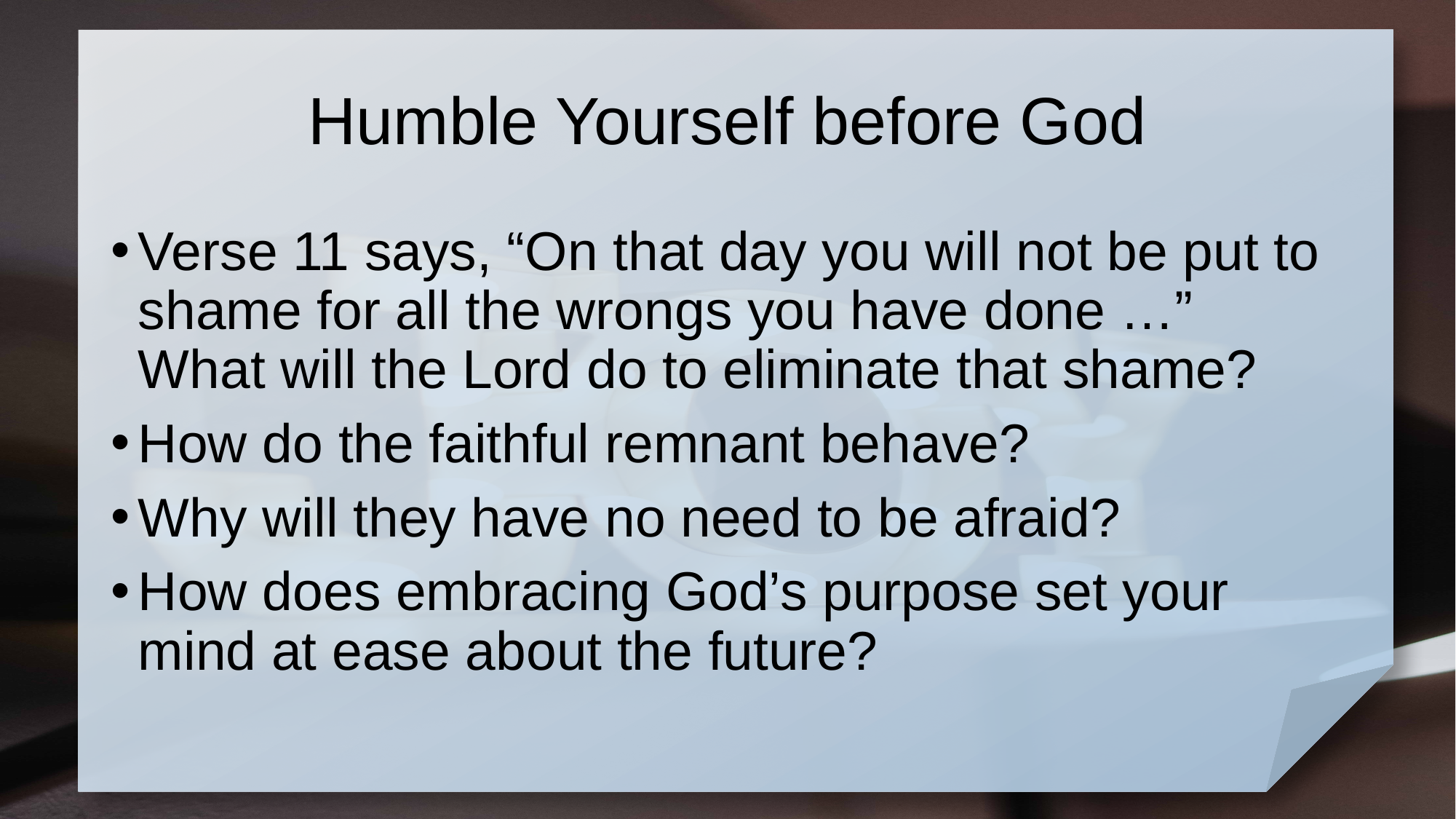

# Humble Yourself before God
Verse 11 says, “On that day you will not be put to shame for all the wrongs you have done …”  What will the Lord do to eliminate that shame?
How do the faithful remnant behave?
Why will they have no need to be afraid?
How does embracing God’s purpose set your mind at ease about the future?